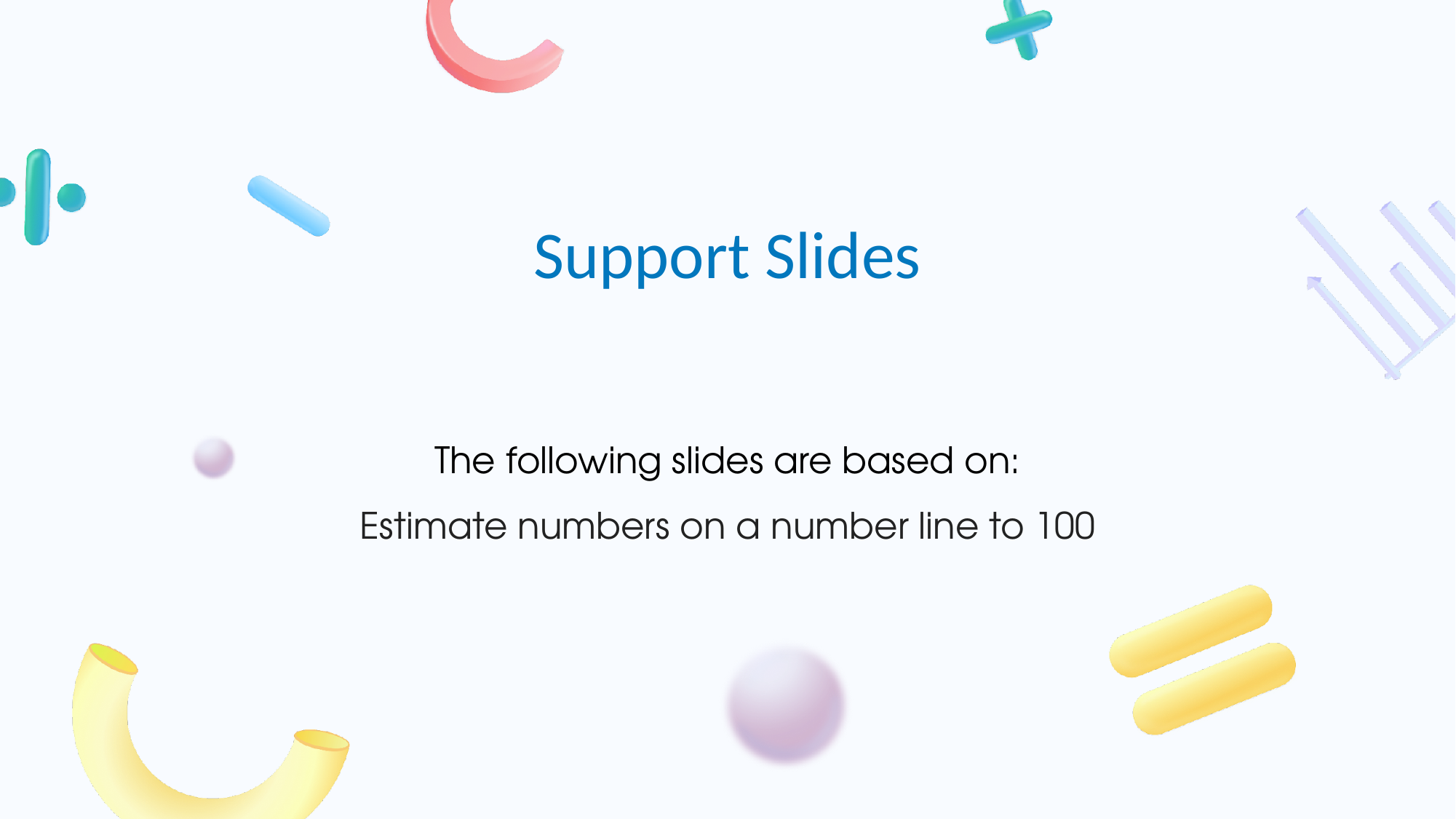

# The following slides are based on: Estimate numbers on a number line to 100